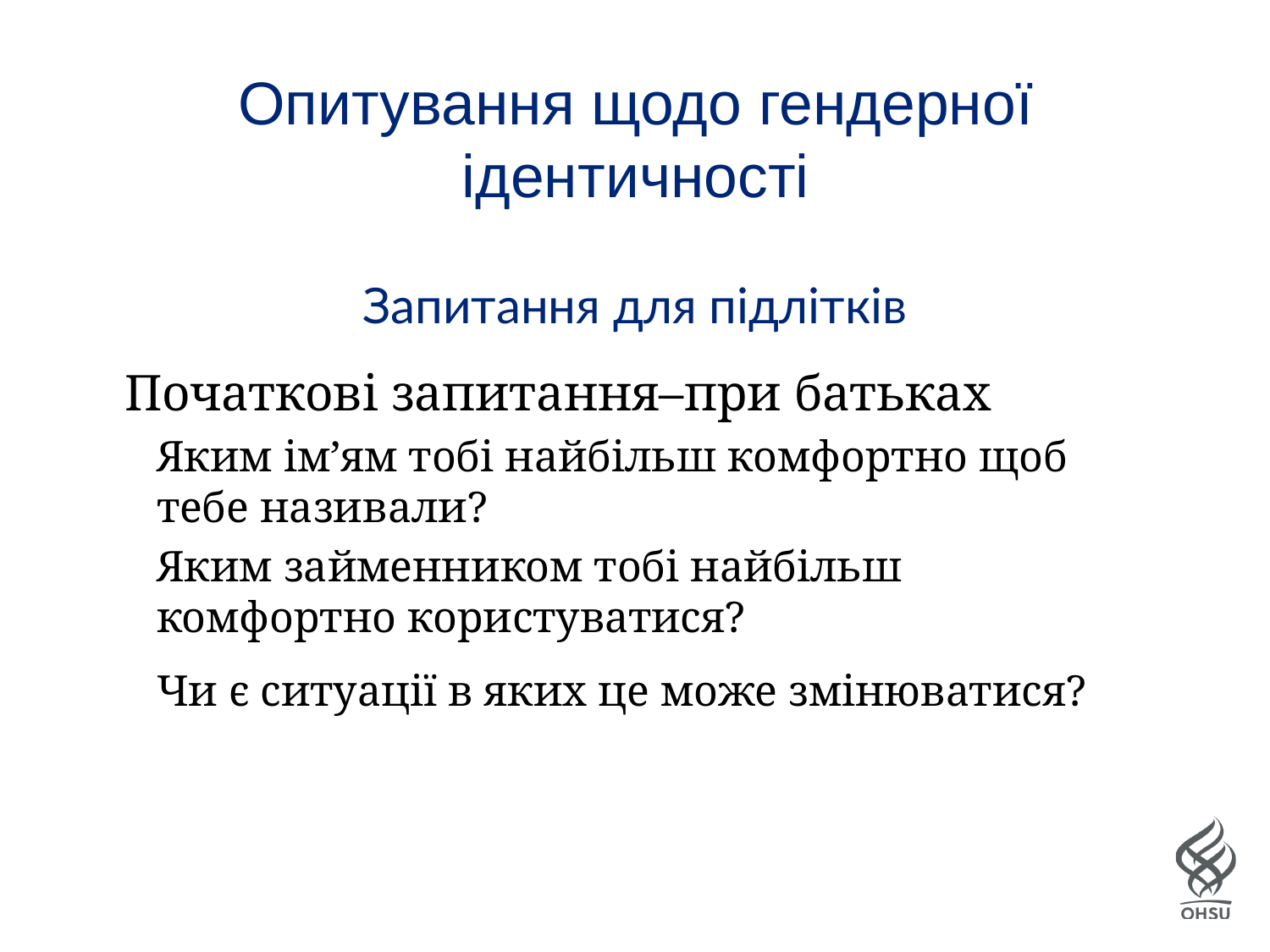

# Опитування щодо гендерної ідентичності
Запитання для підлітків
Початкові запитання–при батьках
Яким ім’ям тобі найбільш комфортно щоб тебе називали?
Яким займенником тобі найбільш комфортно користуватися?
Чи є ситуації в яких це може змінюватися?